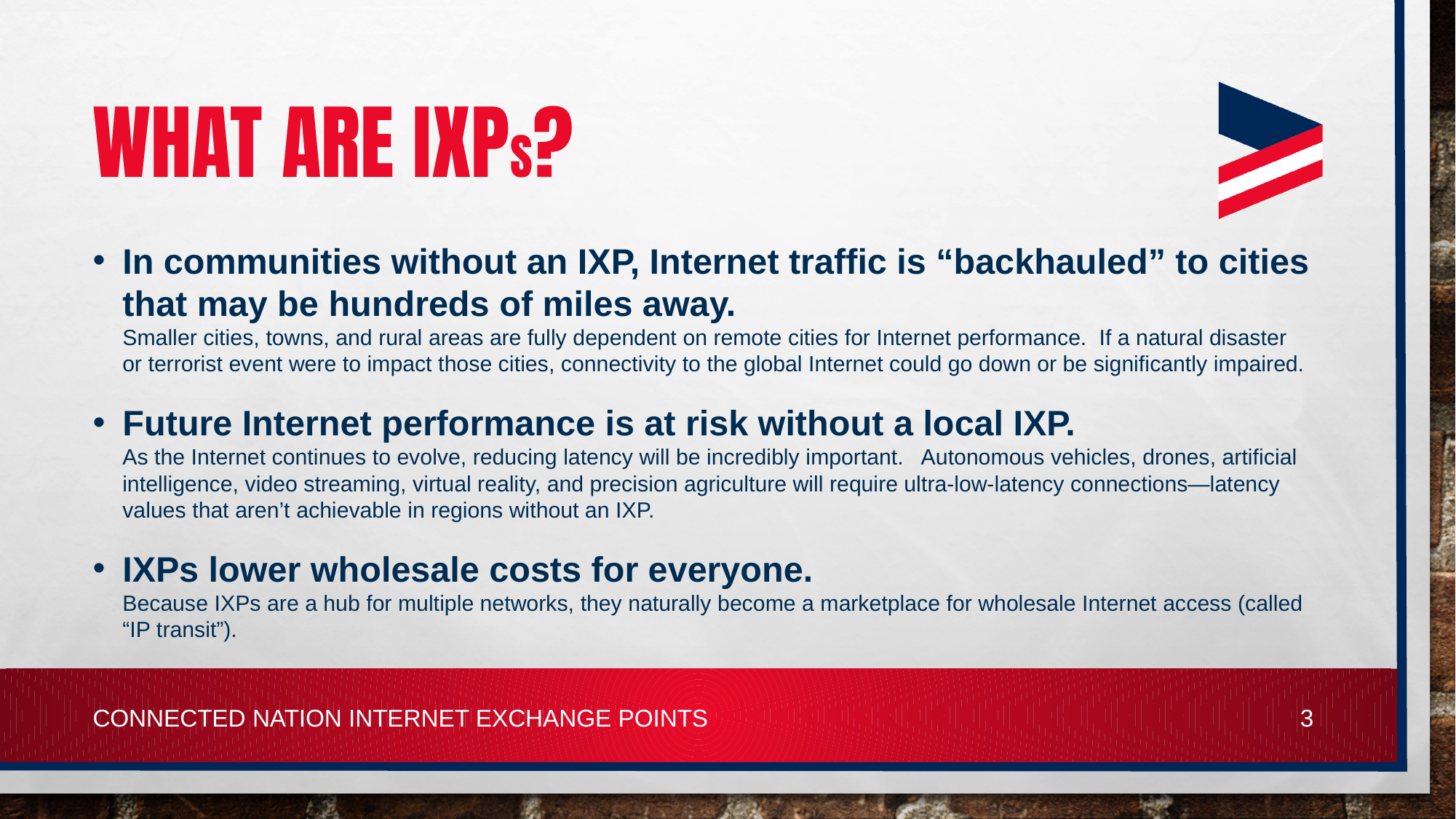

# What are iXPs?
In communities without an IXP, Internet traffic is “backhauled” to cities that may be hundreds of miles away.
Smaller cities, towns, and rural areas are fully dependent on remote cities for Internet performance.  If a natural disaster or terrorist event were to impact those cities, connectivity to the global Internet could go down or be significantly impaired.
Future Internet performance is at risk without a local IXP.
As the Internet continues to evolve, reducing latency will be incredibly important.   Autonomous vehicles, drones, artificial intelligence, video streaming, virtual reality, and precision agriculture will require ultra-low-latency connections—latency values that aren’t achievable in regions without an IXP.
IXPs lower wholesale costs for everyone.
Because IXPs are a hub for multiple networks, they naturally become a marketplace for wholesale Internet access (called “IP transit”).
Connected Nation Internet Exchange Points
3